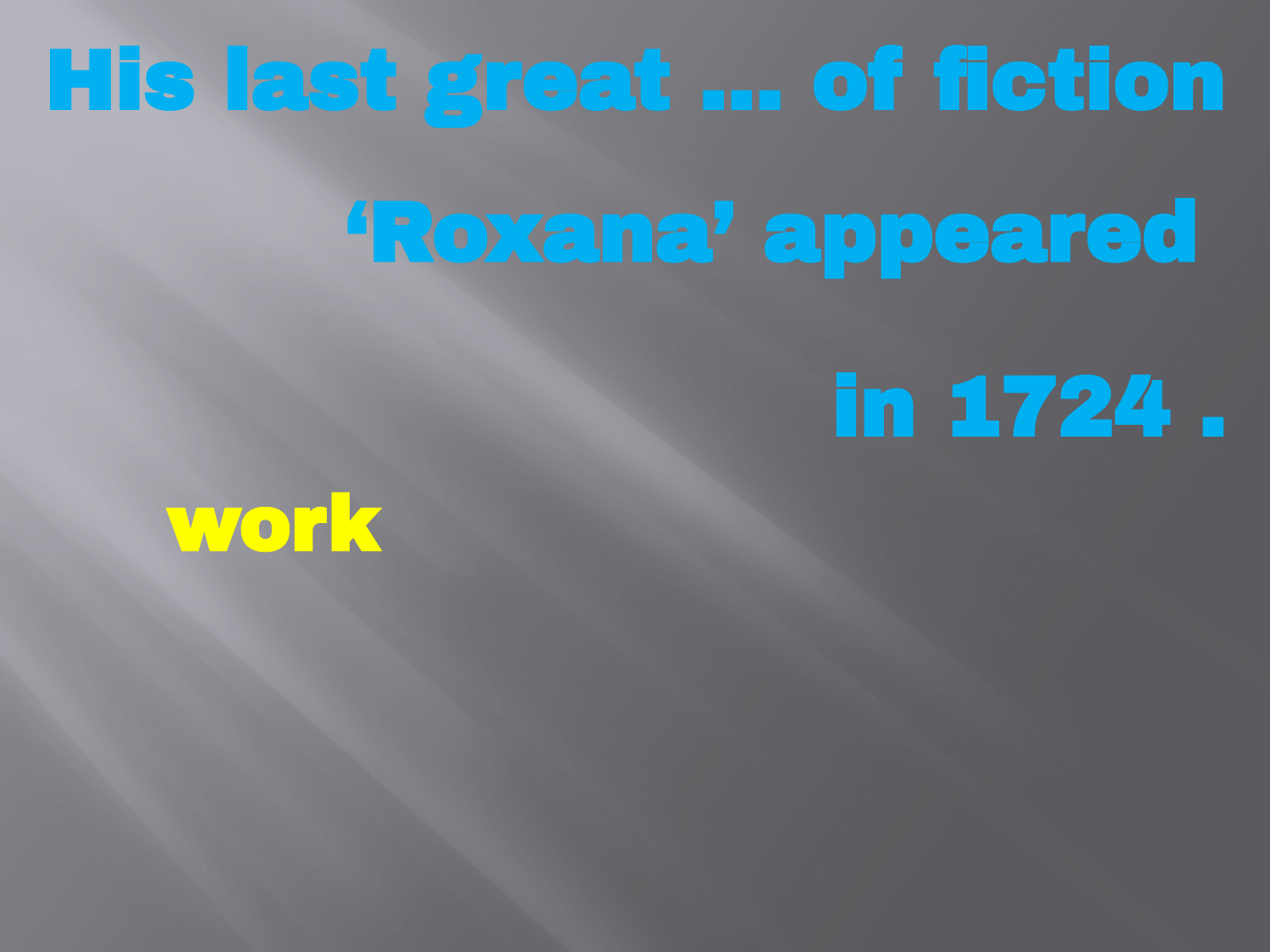

His last great … of fiction ‘Roxana’ appeared
in 1724 .

work